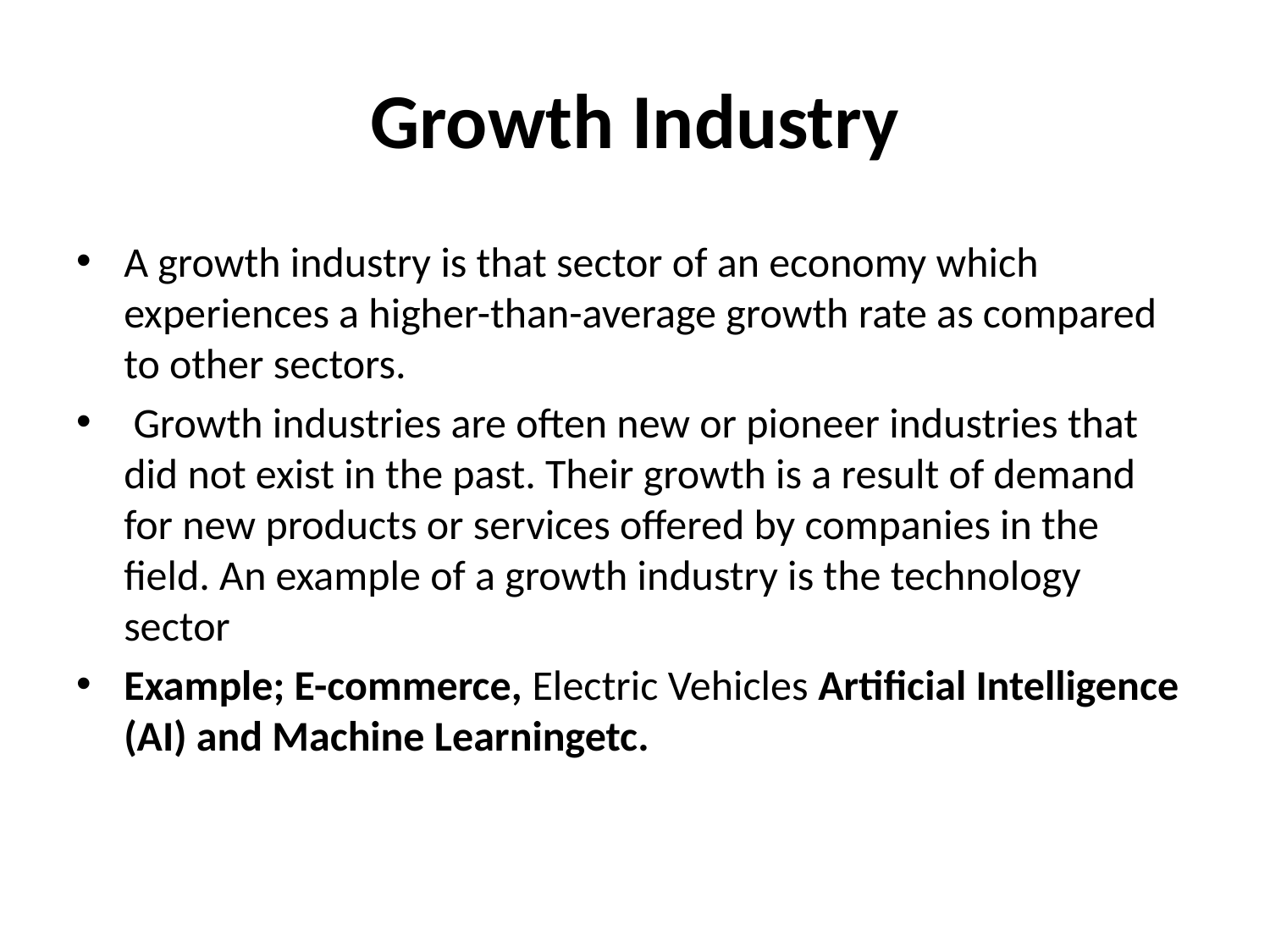

# Growth Industry

A growth industry is that sector of an economy which experiences a higher-than-average growth rate as compared to other sectors.
 Growth industries are often new or pioneer industries that did not exist in the past. Their growth is a result of demand for new products or services offered by companies in the field. An example of a growth industry is the technology sector
Example; E-commerce, Electric Vehicles Artificial Intelligence (AI) and Machine Learningetc.